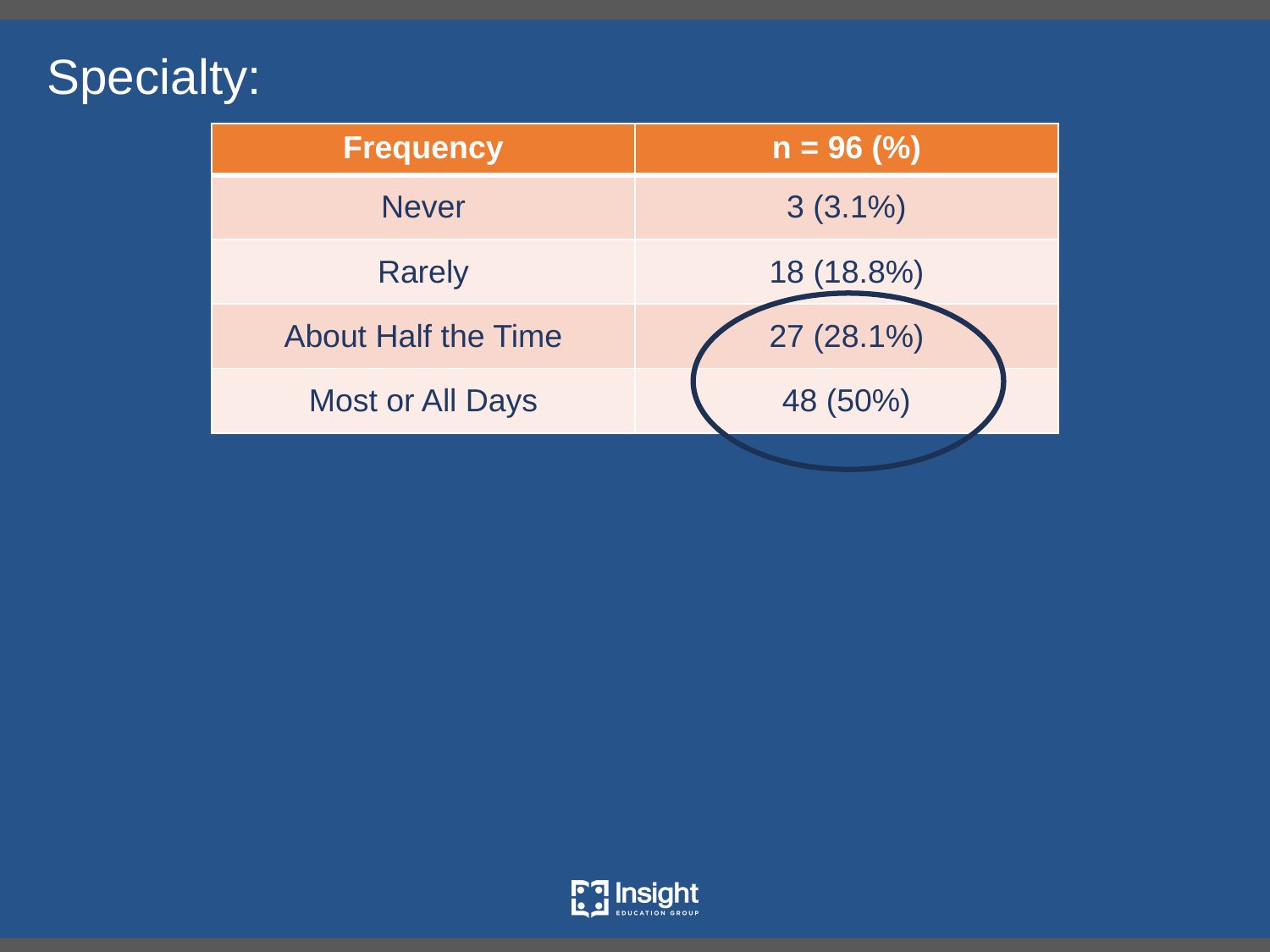

Specialty:
| Frequency | n = 96 (%) |
| --- | --- |
| Never | 3 (3.1%) |
| Rarely | 18 (18.8%) |
| About Half the Time | 27 (28.1%) |
| Most or All Days | 48 (50%) |